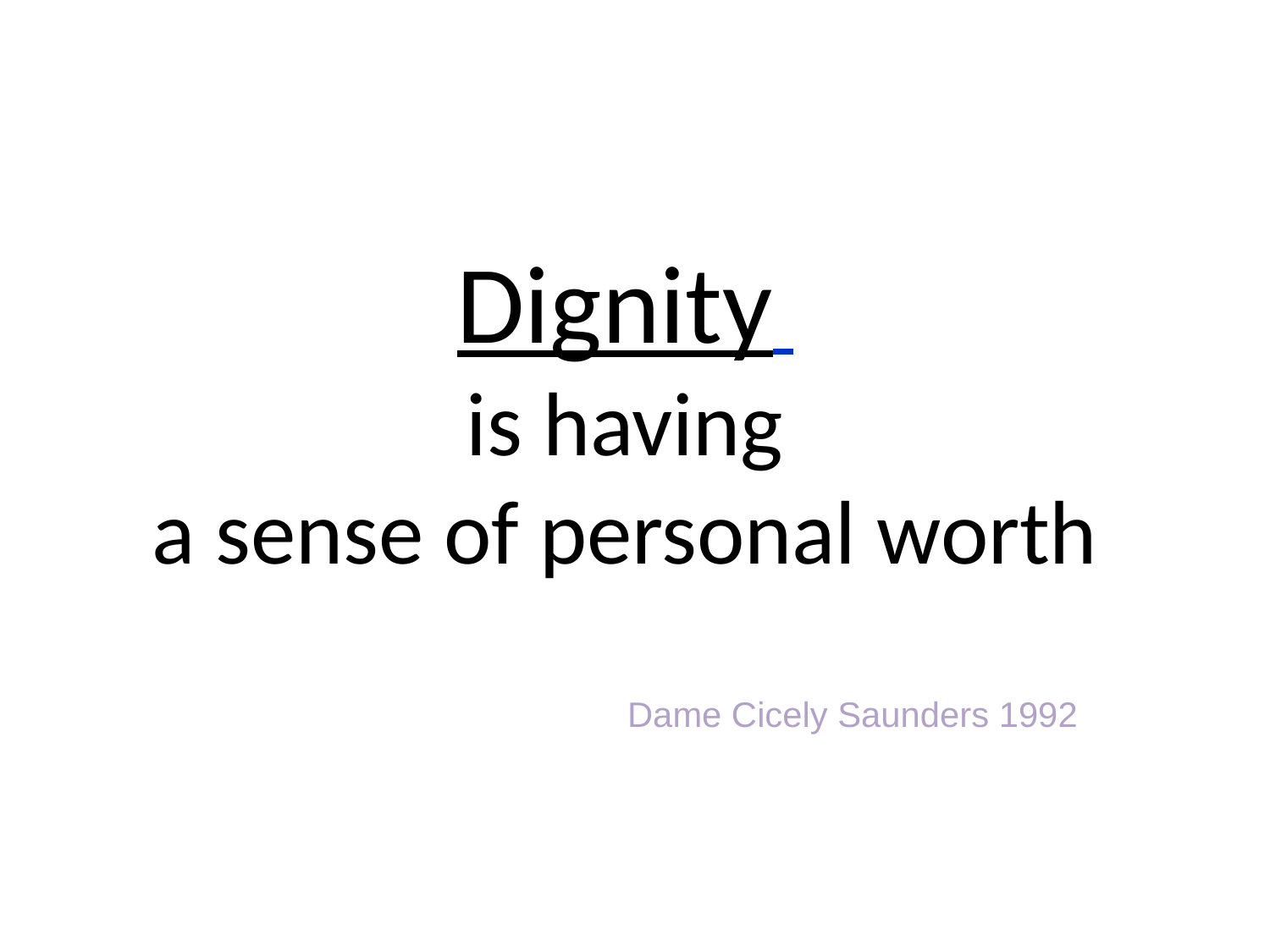

# Dignity is having a sense of personal worth
Dame Cicely Saunders 1992